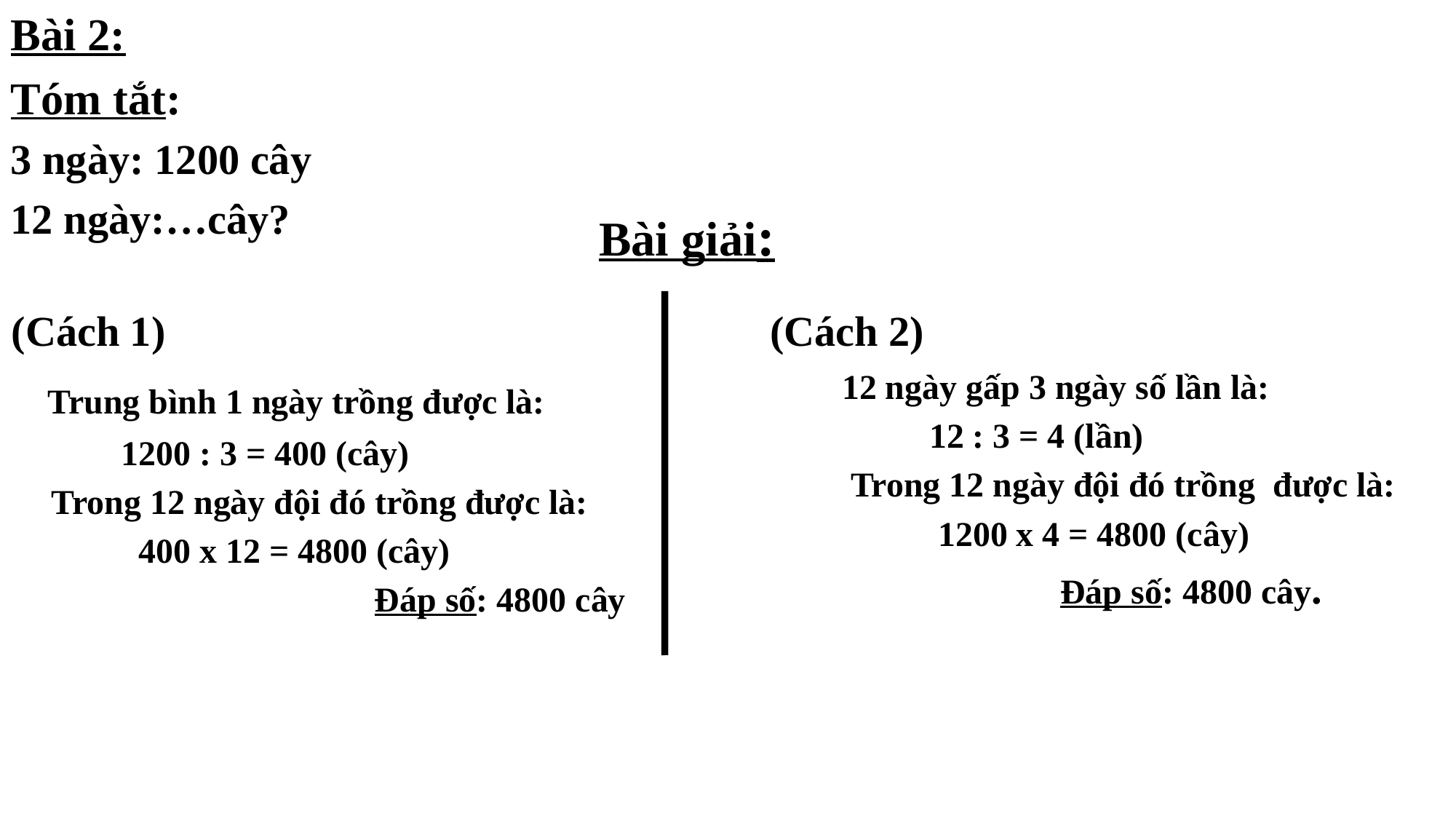

Bài 2:
Tóm tắt:
3 ngày: 1200 cây
12 ngày:…cây?
Bài giải:

 (Cách 1)
    Trung bình 1 ngày trồng được là:
              1200 : 3 = 400 (cây)
      Trong 12 ngày đội đó trồng được là:
                400 x 12 = 4800 (cây)
                                           Đáp số: 4800 cây
            (Cách 2)
                        12 ngày gấp 3 ngày số lần là:
                                   12 : 3 = 4 (lần)
                          Trong 12 ngày đội đó trồng  được là:
                                    1200 x 4 = 4800 (cây)
				Đáp số: 4800 cây.